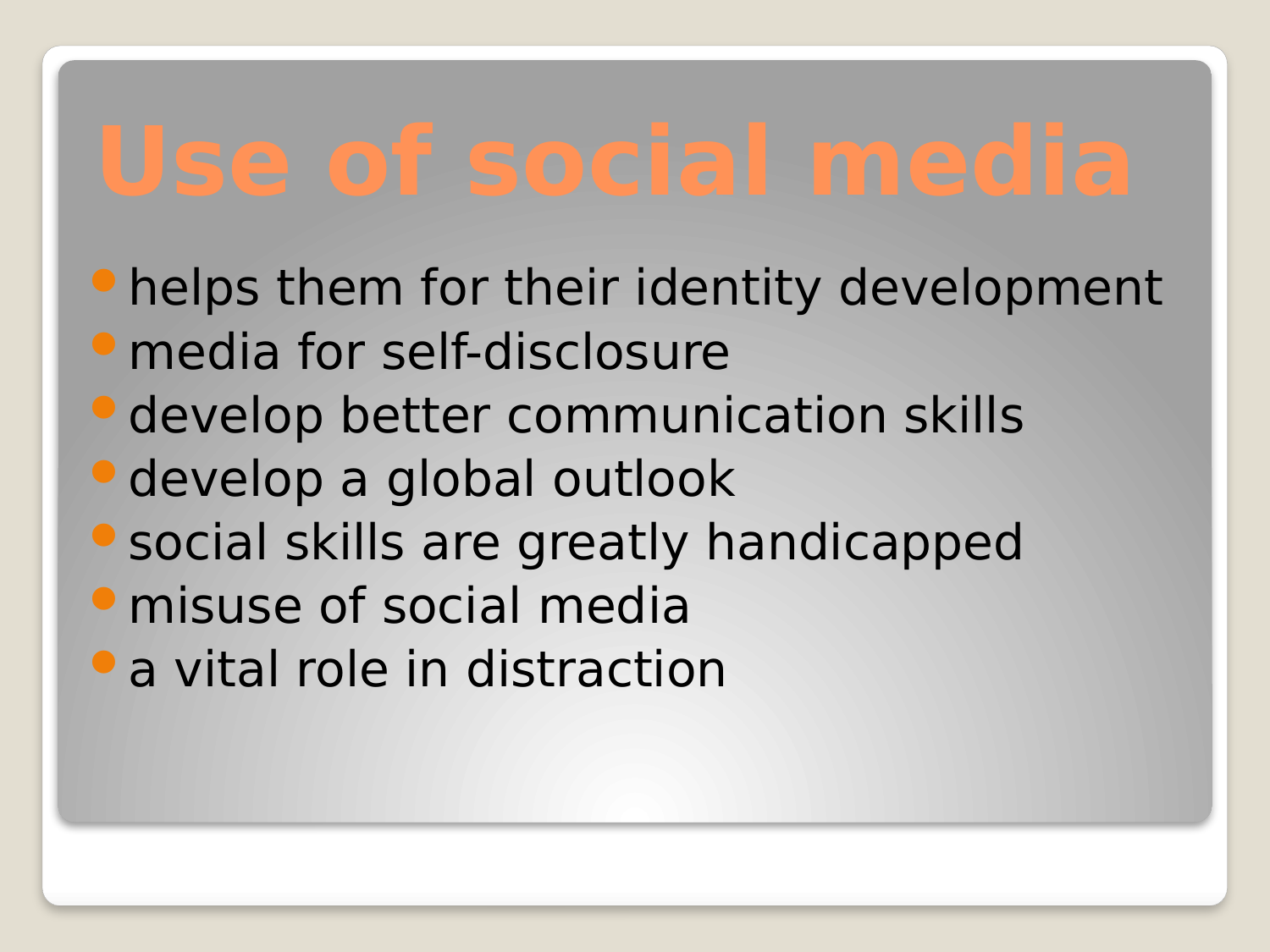

# Use of social media
helps them for their identity development
media for self-disclosure
develop better communication skills
develop a global outlook
social skills are greatly handicapped
misuse of social media
a vital role in distraction